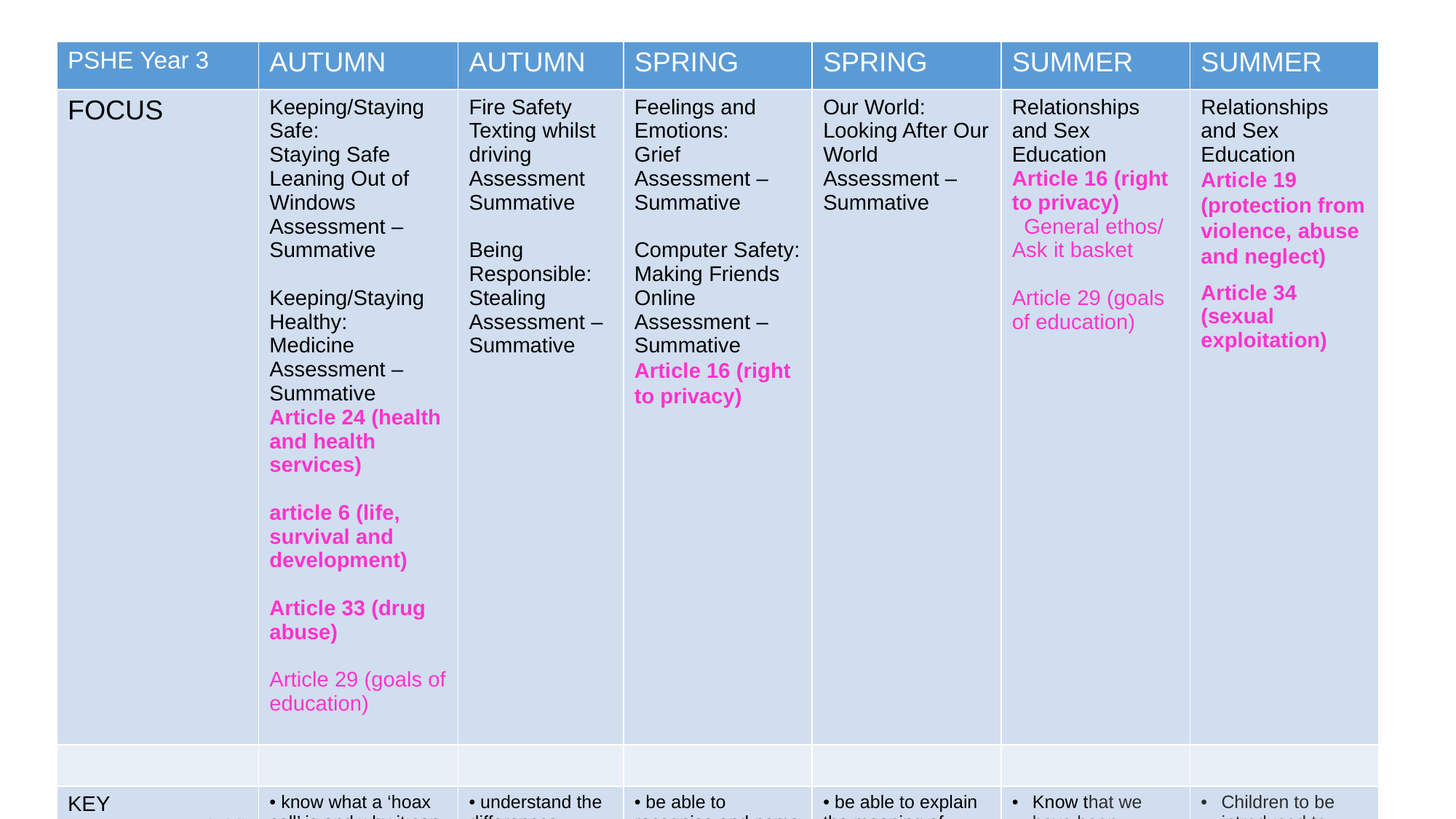

| PSHE Year 3 | AUTUMN | AUTUMN | SPRING | SPRING | SUMMER | SUMMER |
| --- | --- | --- | --- | --- | --- | --- |
| FOCUS | Keeping/Staying Safe: Staying Safe Leaning Out of Windows Assessment – Summative Keeping/Staying Healthy: Medicine Assessment – Summative Article 24 (health and health services) article 6 (life, survival and development) Article 33 (drug abuse) Article 29 (goals of education) | Fire Safety Texting whilst driving Assessment Summative Being Responsible: Stealing Assessment – Summative | Feelings and Emotions: Grief Assessment – Summative Computer Safety: Making Friends Online Assessment – Summative Article 16 (right to privacy) | Our World: Looking After Our World Assessment – Summative | Relationships and Sex Education Article 16 (right to privacy) General ethos/ Ask it basket Article 29 (goals of education) | Relationships and Sex Education Article 19 (protection from violence, abuse and neglect) Article 34 (sexual exploitation) |
|  |  |  |  |  |  |  |
| KEY KNOWLEDGE/Skills | • know what a ‘hoax call’ is and why it can be risky • understand why our emergency services are an important part of our community • be able to show my knowledge of fire safety to others • be able to practise simple ways of staying safe and finding help • be able to recognise how drivers can be distracted • understand the importance of being responsible and how our actions/choice can affect others • know ways to keep yourself and others safe • be able to recognise risky situations • be able to identify trusted adults around you • understand the differences between safe and risky choices • be able to recognise a range of warning signs • be able to spot the dangers we may find at home • know the importance of listening to our trusted adults • be able to understand ways we can keep ourselves and others safe at home • know the differences between safe and risky choices • know, understand, and be able to practise simple safety rules about medicine • understand when it is safe to take medicine • know who we can accept medicine from • understand the differences between healthy and unhealthy choices | • understand the differences between borrowing and stealing • be able to describe how you might feel if something of yours is borrowed and not returned • know why it is wrong to steal • be able to understand the differences between being responsible and irresponsible | • be able to recognise and name emotions and their physical effects • know the difference between pleasant and unpleasant emotions • learn a range of skills for coping with unpleasant/uncomfortable emotions • understand that feelings can be communicated with and without words • be able to identify possible dangers and consequences of talking to strangers online • know how to keep safe in online chatrooms • be able to name the positives and negatives of using technology • understand the difference between safe and risky choices online | • be able to explain the meaning of reduce, reuse, and recycle • recognise how we can help look after our planet • be able to identify how to reduce the amount of water and electricity we use • understand how we can reduce our carbon footprint • know what items are safe to play with and what items are unsafe to play with • be able to name potential dangers in different environments • know what food and drink items are safe or unsafe to eat or drink • be able to name dangers that can affect others, for example younger siblings | Know that we have been created out of love and for love. explore how we take this calling into our family, friendships and relationships, and learn strategies for developing healthy relationships and keeping safe. learn about different types of sin, and the importance of forgiveness in relationships. develop a more complex appreciation of different family structures develop healthy relationships with family and friends and learn some strategies to use when relationships become difficult. recognise discrimination and bullying, both physical and emotional. learn strategies to develop resilience and resist pressure. | Children to be introduced to NSPCC Share Aware resources, as well as teaching on bullying and physical, emotional and sexual abuse through a series of animated stories. learn in greater depth about the effects of drugs, alcohol and tobacco and how to make good choices concerning these as they get older. explore in more detail what to do in emergency situations. |